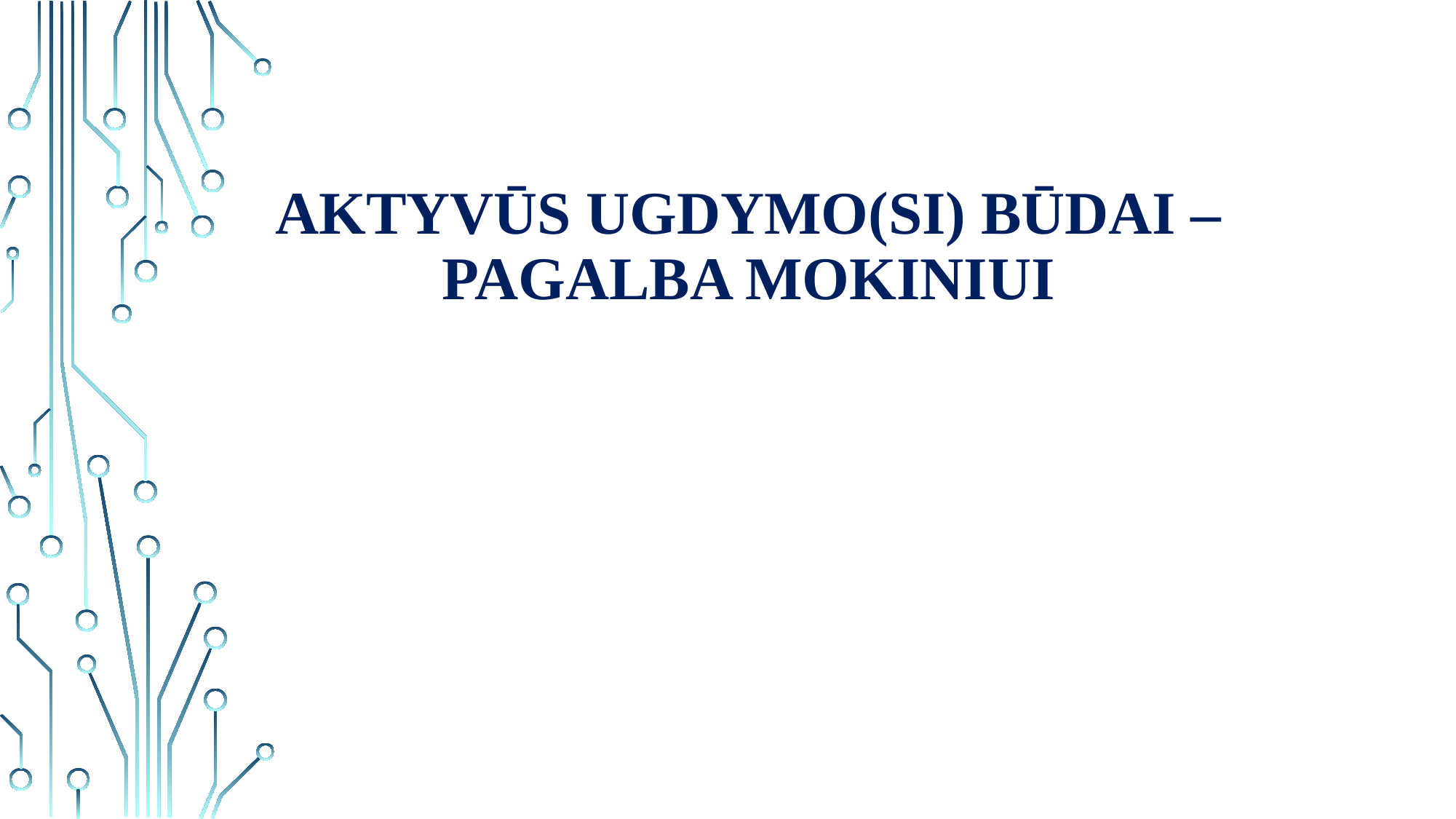

# Aktyvūs ugdymo(si) būdai – pagalba mokiniui